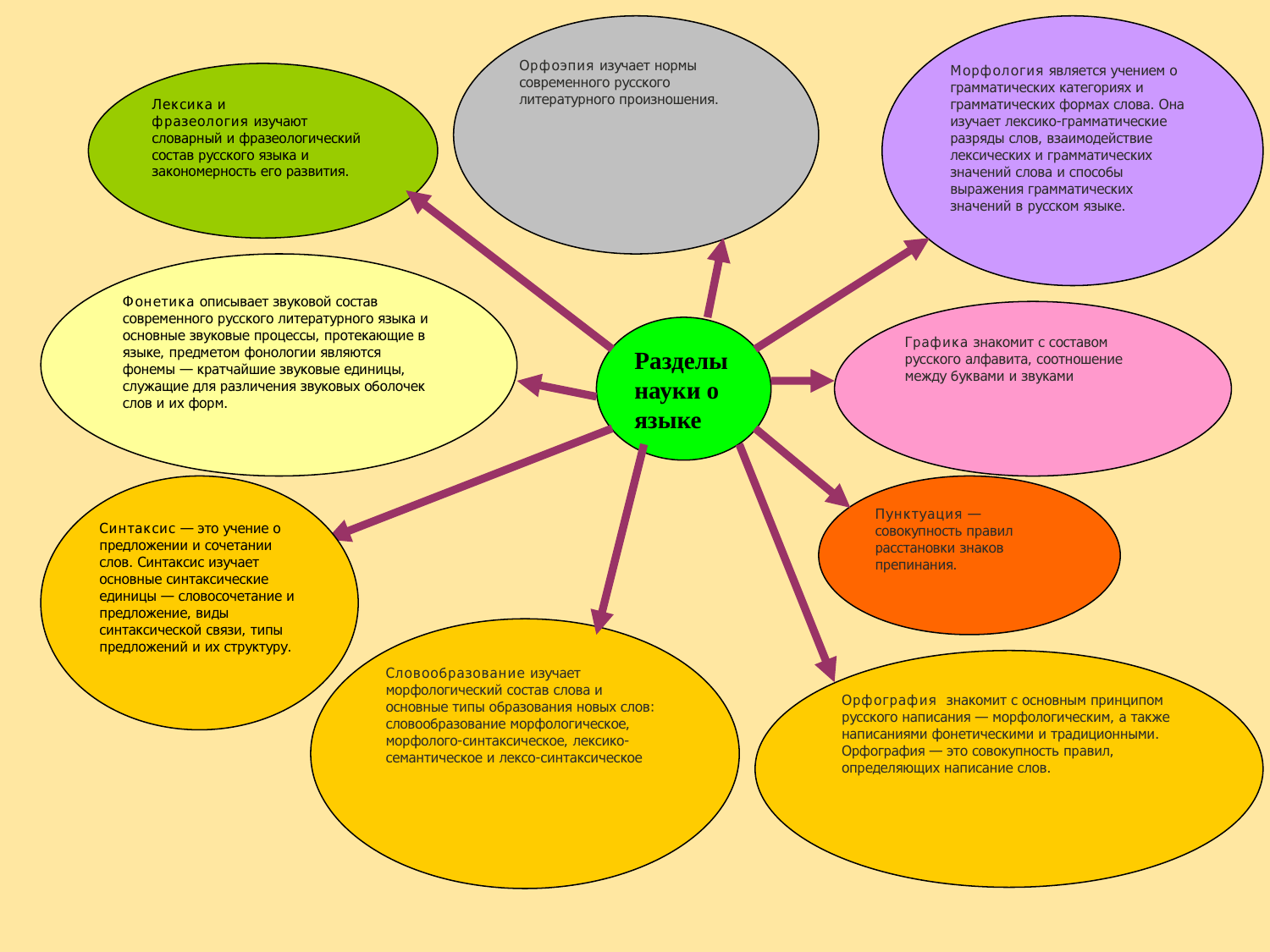

Орфоэпия изучает нормы современного русского литературного произношения.

Морфология является учением о грамматических категориях и грамматических формах слова. Она изучает лексико-грамматические разряды слов, взаимодействие лексических и грамматических значений слова и способы выражения грамматических значений в русском языке.

Лексика и фразеология изучают словарный и фразеологический состав русского языка и закономерность его развития.

Фонетика описывает звуковой состав современного русского литературного языка и основные звуковые процессы, протекающие в языке, предметом фонологии являются фонемы — кратчайшие звуковые единицы, служащие для различения звуковых оболочек слов и их форм.

Графика знакомит с составом русского алфавита, соотношение между буквами и звуками
Разделы науки о языке

Синтаксис — это учение о предложении и сочетании слов. Синтаксис изучает основные синтаксические единицы — словосочетание и предложение, виды синтаксической связи, типы предложений и их структуру.

Пунктуация — совокупность правил расстановки знаков препинания.

Словообразование изучает морфологический состав слова и основные типы образования новых слов: словообразование морфологическое, морфолого-синтаксическое, лексико-семантическое и лексо-синтаксическое
Орфография  знакомит с основным принципом русского написания — морфологическим, а также написаниями фонетическими и традиционными. Орфография — это совокупность правил, определяющих написание слов.